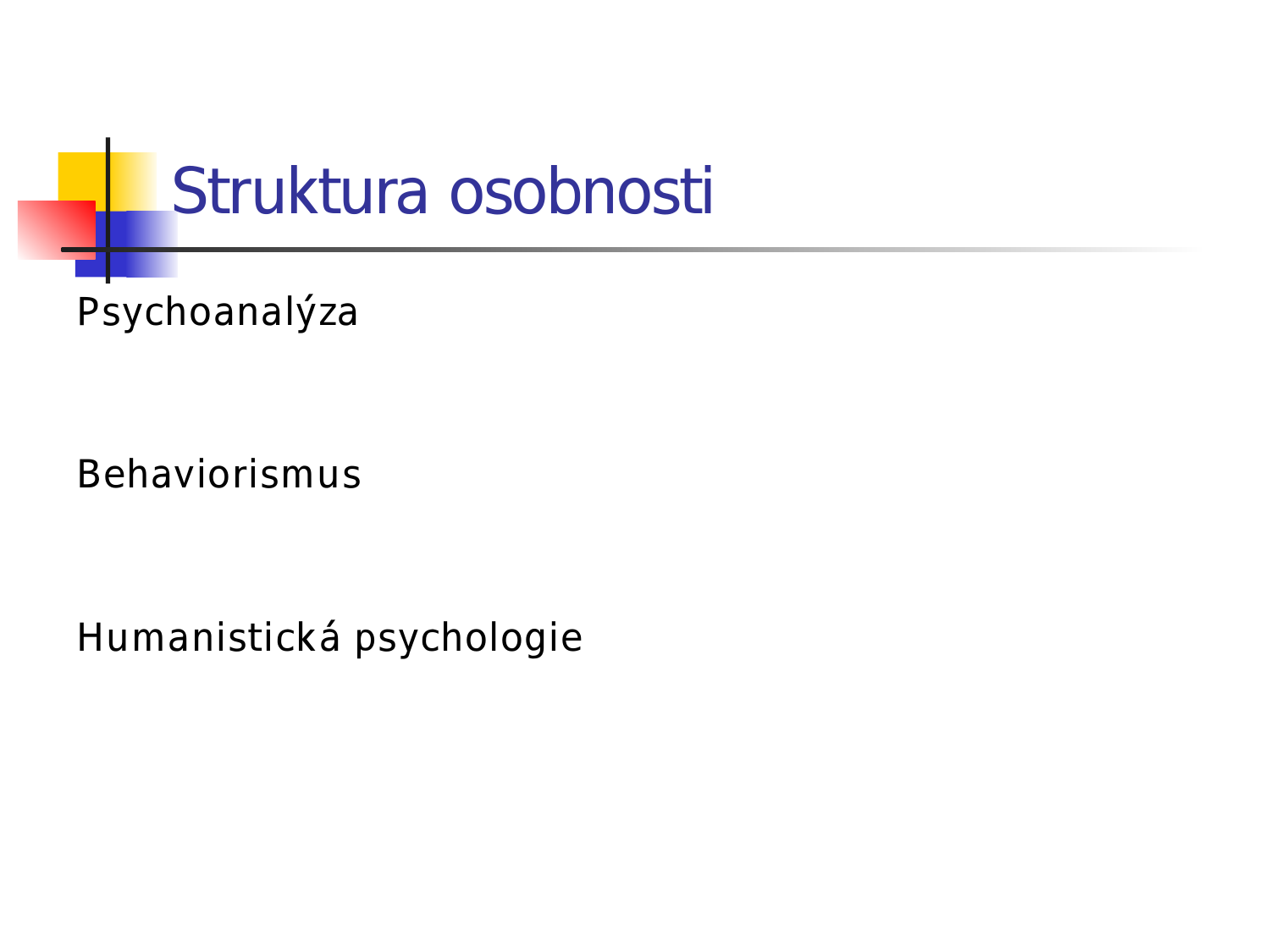

# Struktura osobnosti
Psychoanalýza

Behaviorismus

Humanistická psychologie